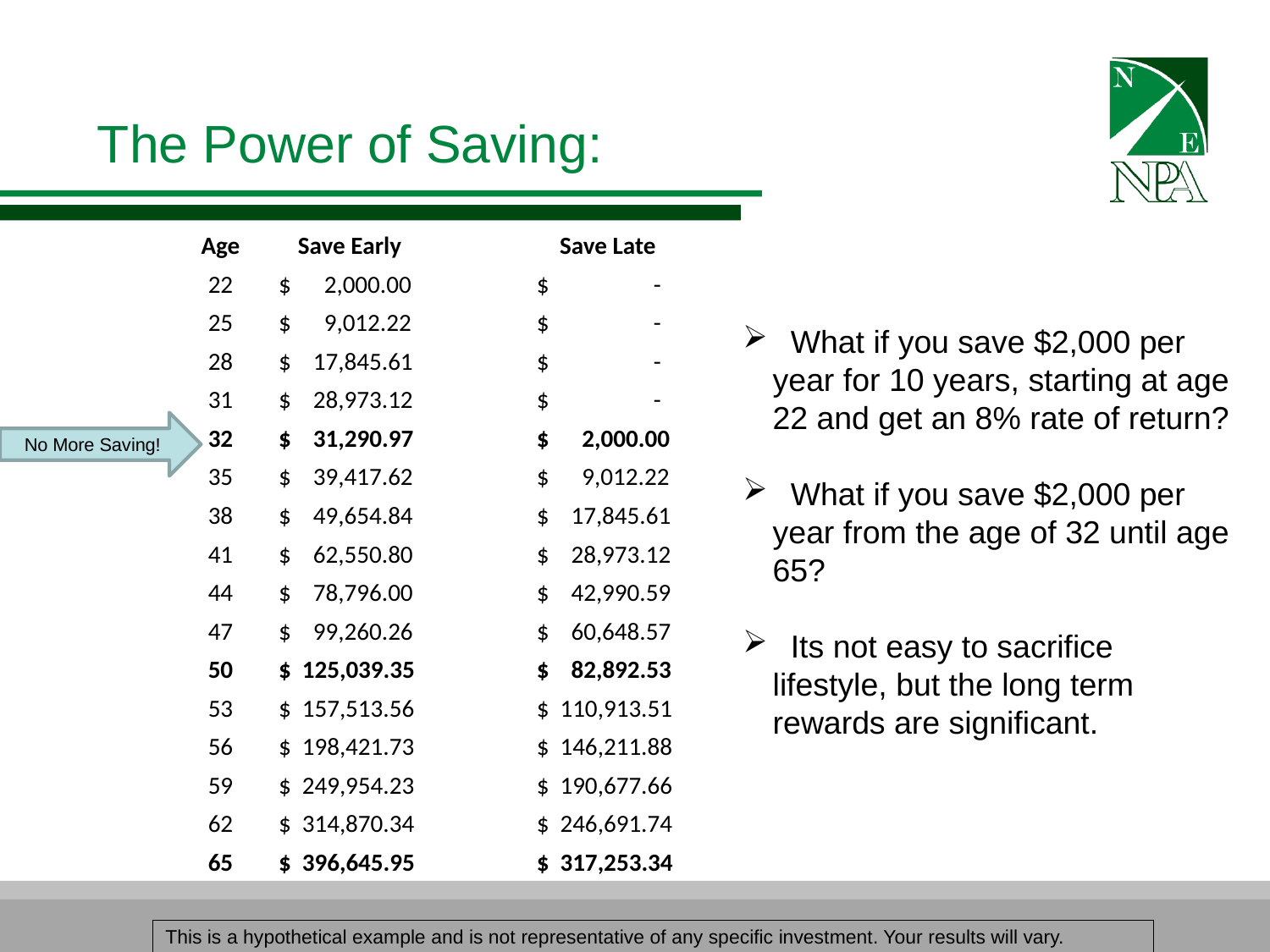

# The Power of Saving:
| Age | Save Early |  | Save Late |
| --- | --- | --- | --- |
| 22 | $ 2,000.00 |  | $ - |
| 25 | $ 9,012.22 |  | $ - |
| 28 | $ 17,845.61 |  | $ - |
| 31 | $ 28,973.12 |  | $ - |
| 32 | $ 31,290.97 |  | $ 2,000.00 |
| 35 | $ 39,417.62 |  | $ 9,012.22 |
| 38 | $ 49,654.84 |  | $ 17,845.61 |
| 41 | $ 62,550.80 |  | $ 28,973.12 |
| 44 | $ 78,796.00 |  | $ 42,990.59 |
| 47 | $ 99,260.26 |  | $ 60,648.57 |
| 50 | $ 125,039.35 |  | $ 82,892.53 |
| 53 | $ 157,513.56 |  | $ 110,913.51 |
| 56 | $ 198,421.73 |  | $ 146,211.88 |
| 59 | $ 249,954.23 |  | $ 190,677.66 |
| 62 | $ 314,870.34 |  | $ 246,691.74 |
| 65 | $ 396,645.95 |  | $ 317,253.34 |
  What if you save $2,000 per year for 10 years, starting at age 22 and get an 8% rate of return?

  What if you save $2,000 per year from the age of 32 until age 65?

  Its not easy to sacrifice lifestyle, but the long term rewards are significant.
No More Saving!
| This is a hypothetical example and is not representative of any specific investment. Your results will vary. |
| --- |